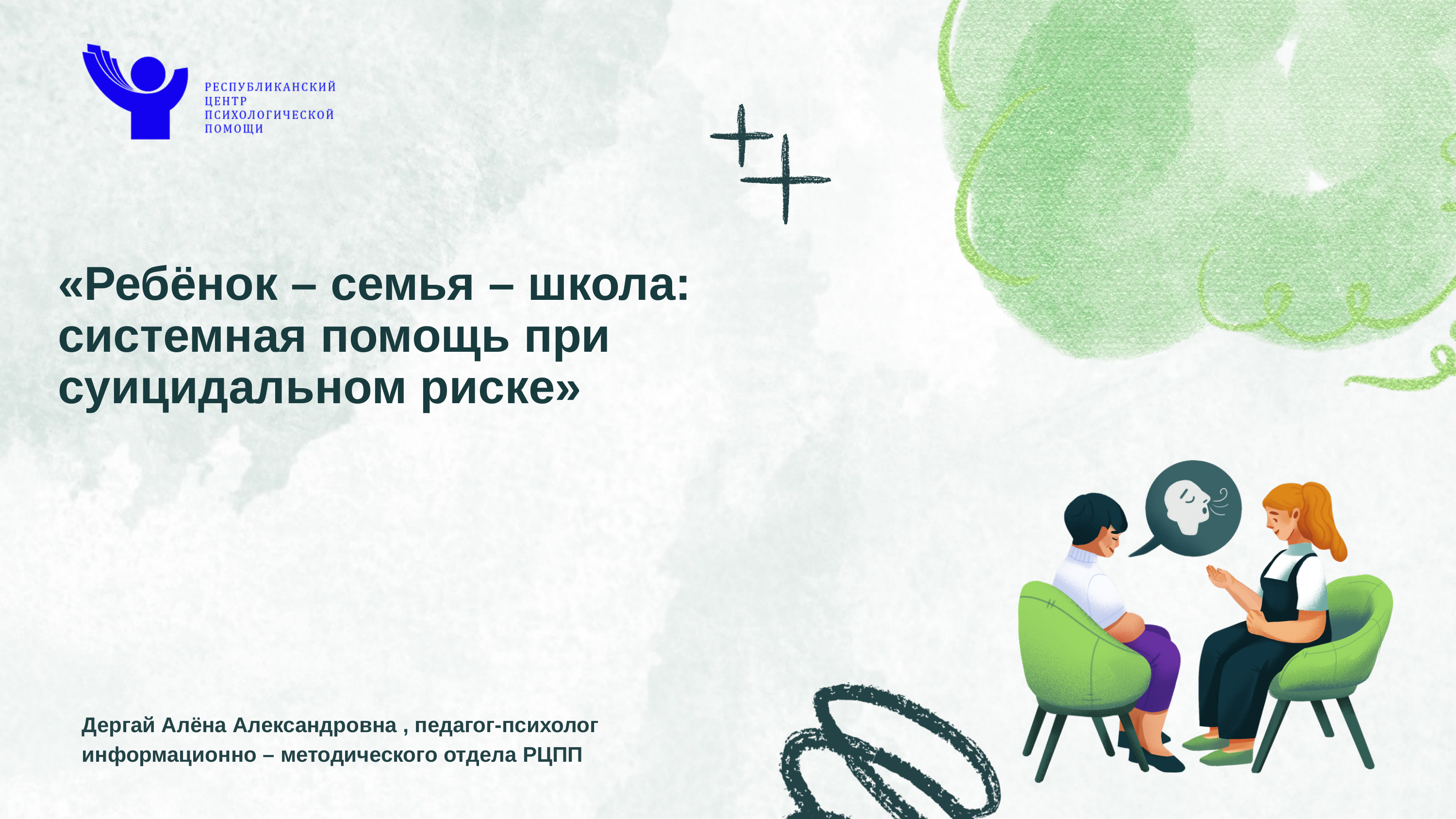

«Ребёнок – семья – школа: системная помощь при суицидальном риске»

Дергай Алёна Александровна , педагог-психолог информационно – методического отдела РЦПП